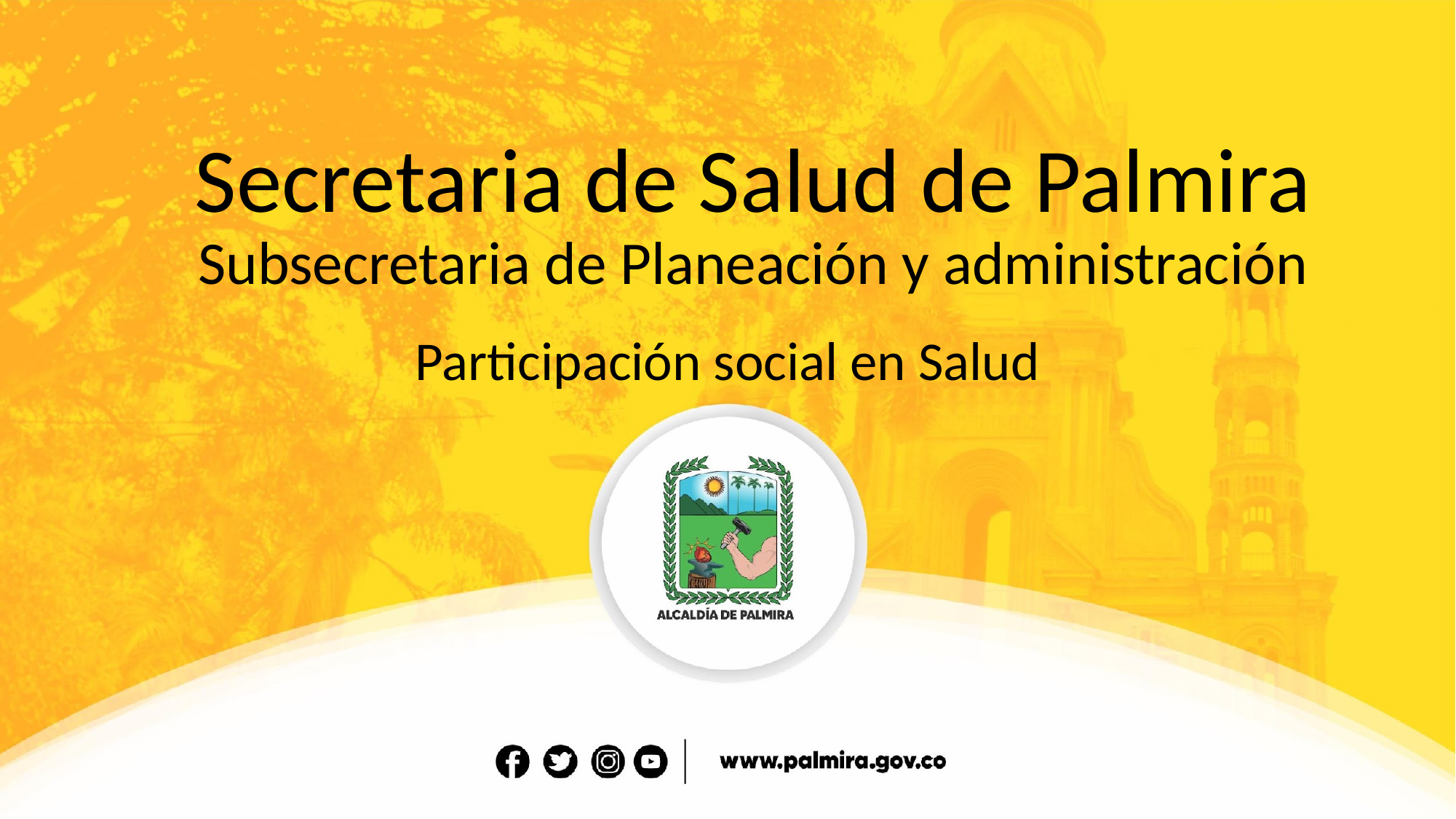

# Secretaria de Salud de Palmira Subsecretaria de Planeación y administración
Participación social en Salud